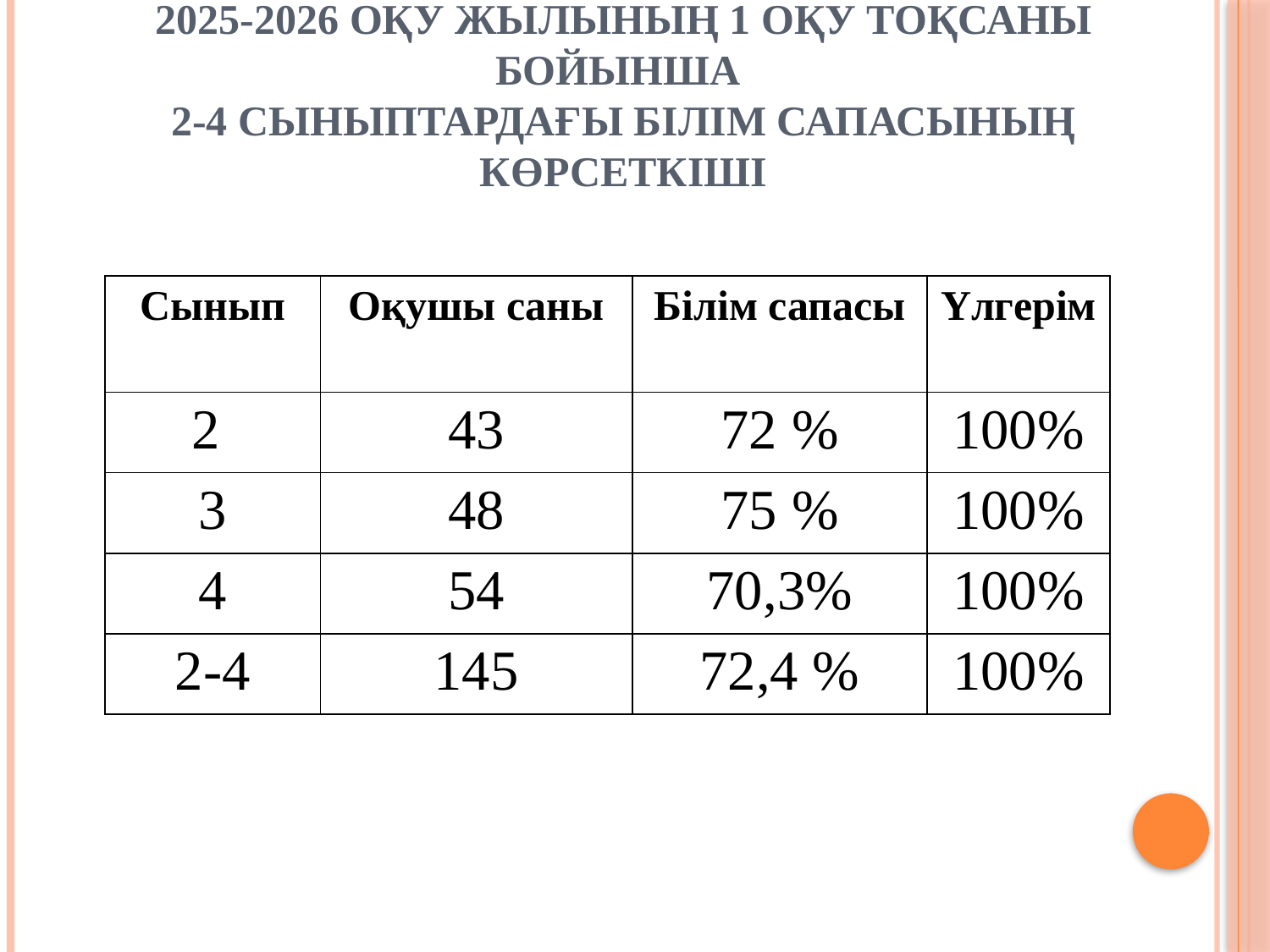

# 2025-2026 оқу жылының 1 оқу тоқсаны бойынша
2-4 сыныптардағы білім сапасының көрсеткіші
| Сынып | Оқушы саны | Білім сапасы | Үлгерім |
| --- | --- | --- | --- |
| 2 | 43 | 72 % | 100% |
| 3 | 48 | 75 % | 100% |
| 4 | 54 | 70,3% | 100% |
| 2-4 | 145 | 72,4 % | 100% |